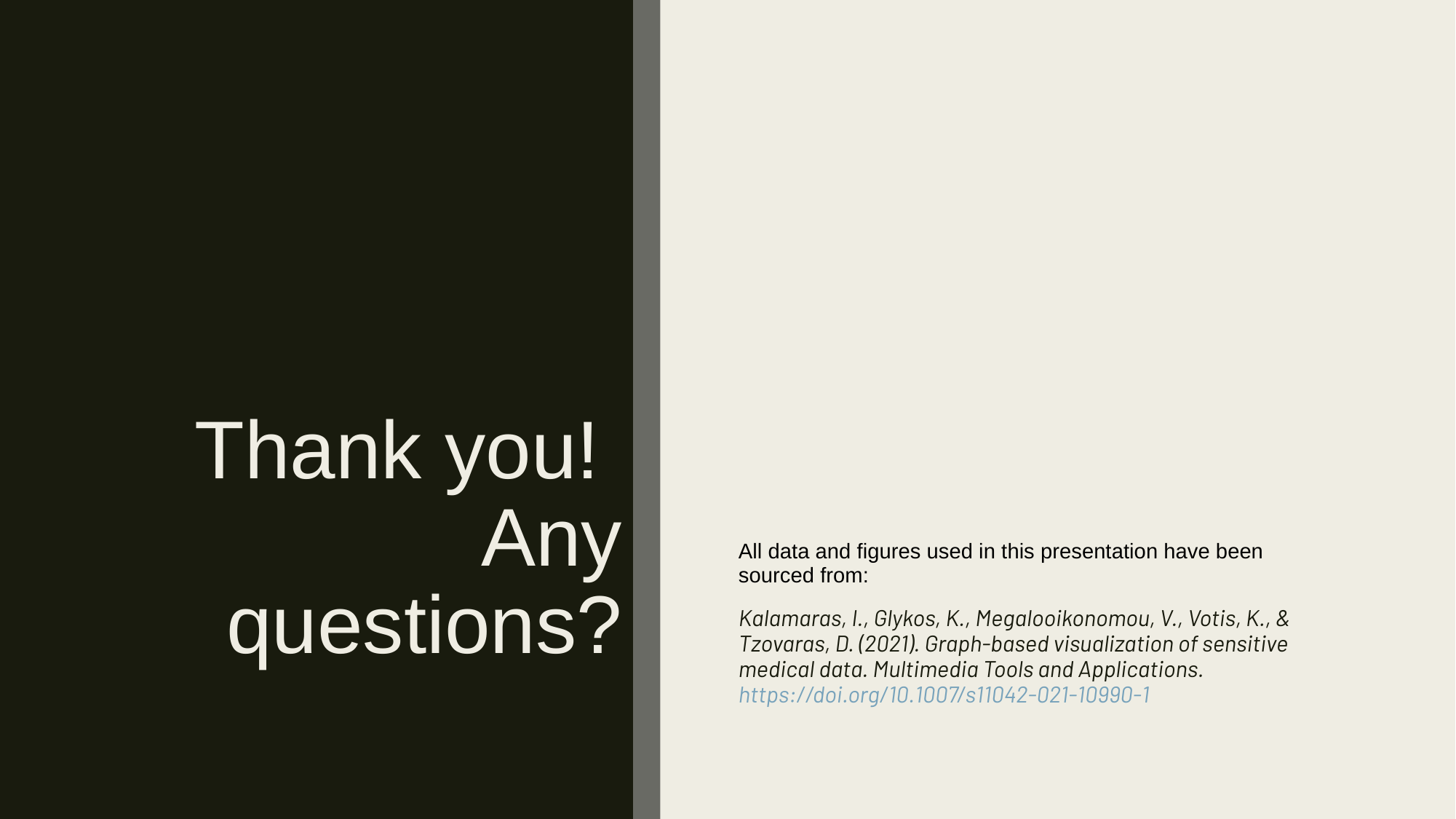

# Thank you! Any questions?

All data and figures used in this presentation have been sourced from:
Kalamaras, I., Glykos, K., Megalooikonomou, V., Votis, K., & Tzovaras, D. (2021). Graph-based visualization of sensitive medical data. Multimedia Tools and Applications. https://doi.org/10.1007/s11042-021-10990-1